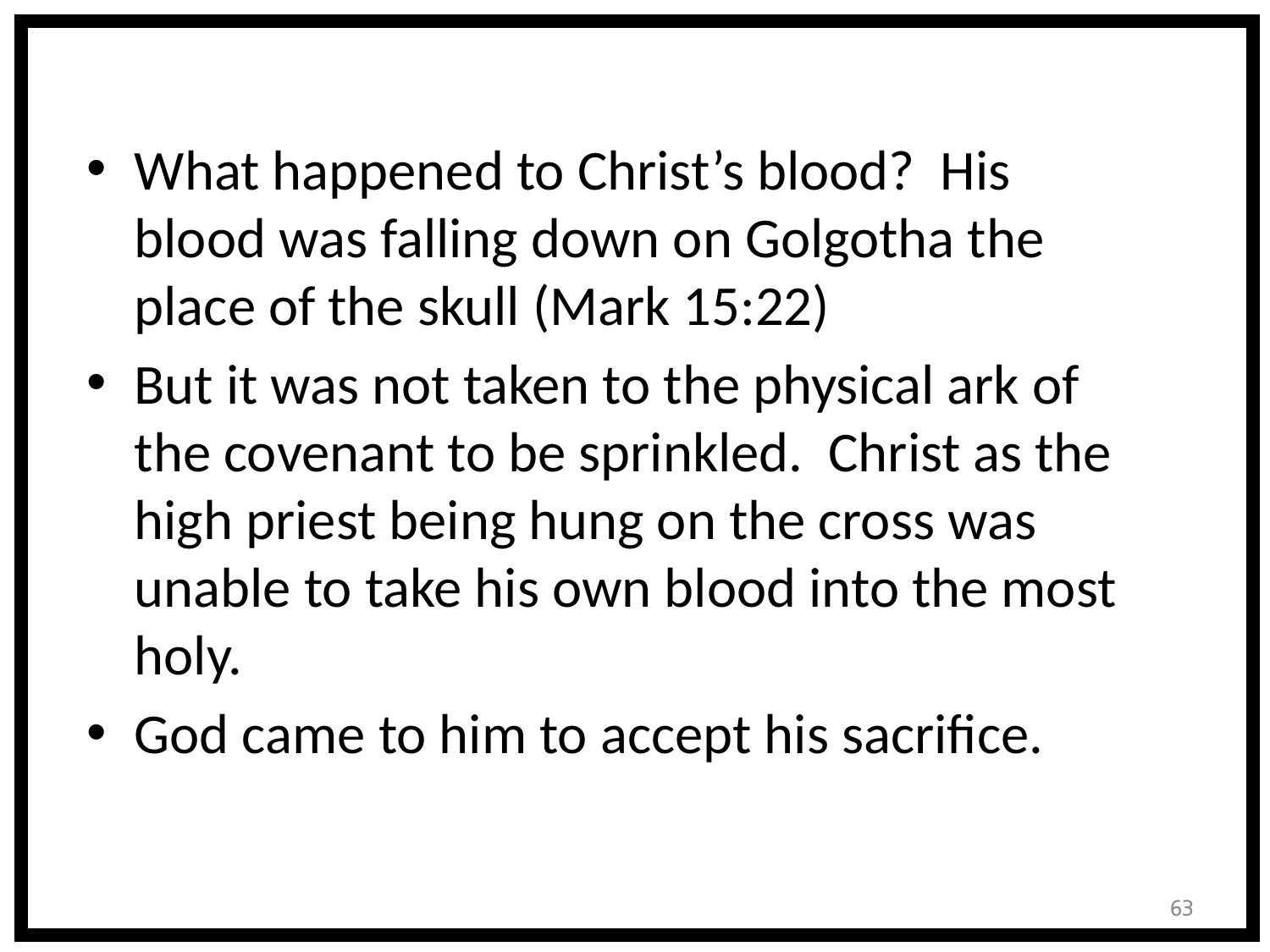

What happened to Christ’s blood?  His blood was falling down on Golgotha the place of the skull (Mark 15:22)
But it was not taken to the physical ark of the covenant to be sprinkled.  Christ as the high priest being hung on the cross was unable to take his own blood into the most holy.
God came to him to accept his sacrifice.
63